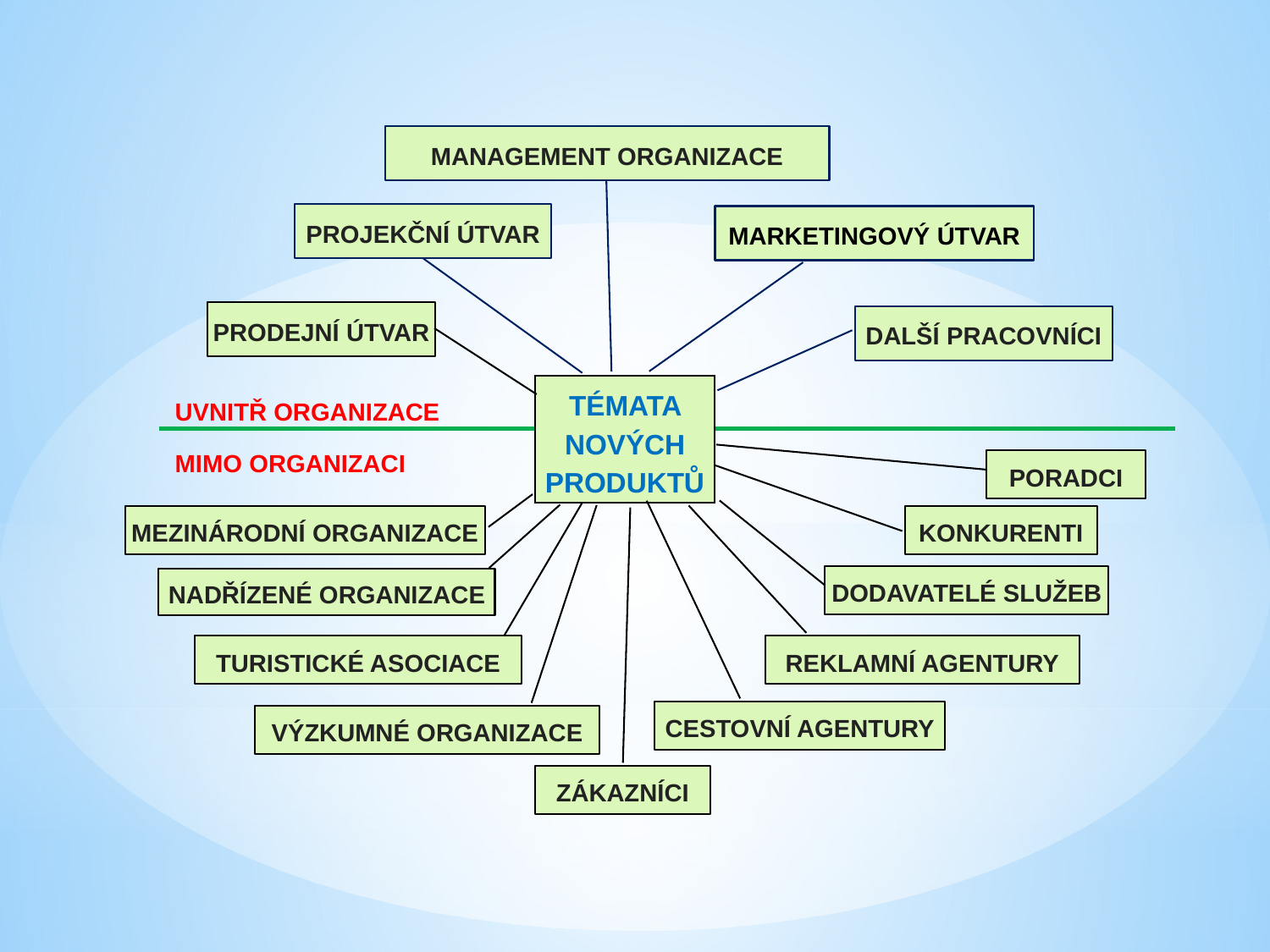

MANAGEMENT ORGANIZACE
PROJEKČNÍ ÚTVAR
MARKETINGOVÝ ÚTVAR
PRODEJNÍ ÚTVAR
DALŠÍ PRACOVNÍCI
TÉMATA NOVÝCH PRODUKTŮ
UVNITŘ ORGANIZACE
MIMO ORGANIZACI
PORADCI
MEZINÁRODNÍ ORGANIZACE
KONKURENTI
DODAVATELÉ SLUŽEB
NADŘÍZENÉ ORGANIZACE
TURISTICKÉ ASOCIACE
REKLAMNÍ AGENTURY
CESTOVNÍ AGENTURY
VÝZKUMNÉ ORGANIZACE
ZÁKAZNÍCI